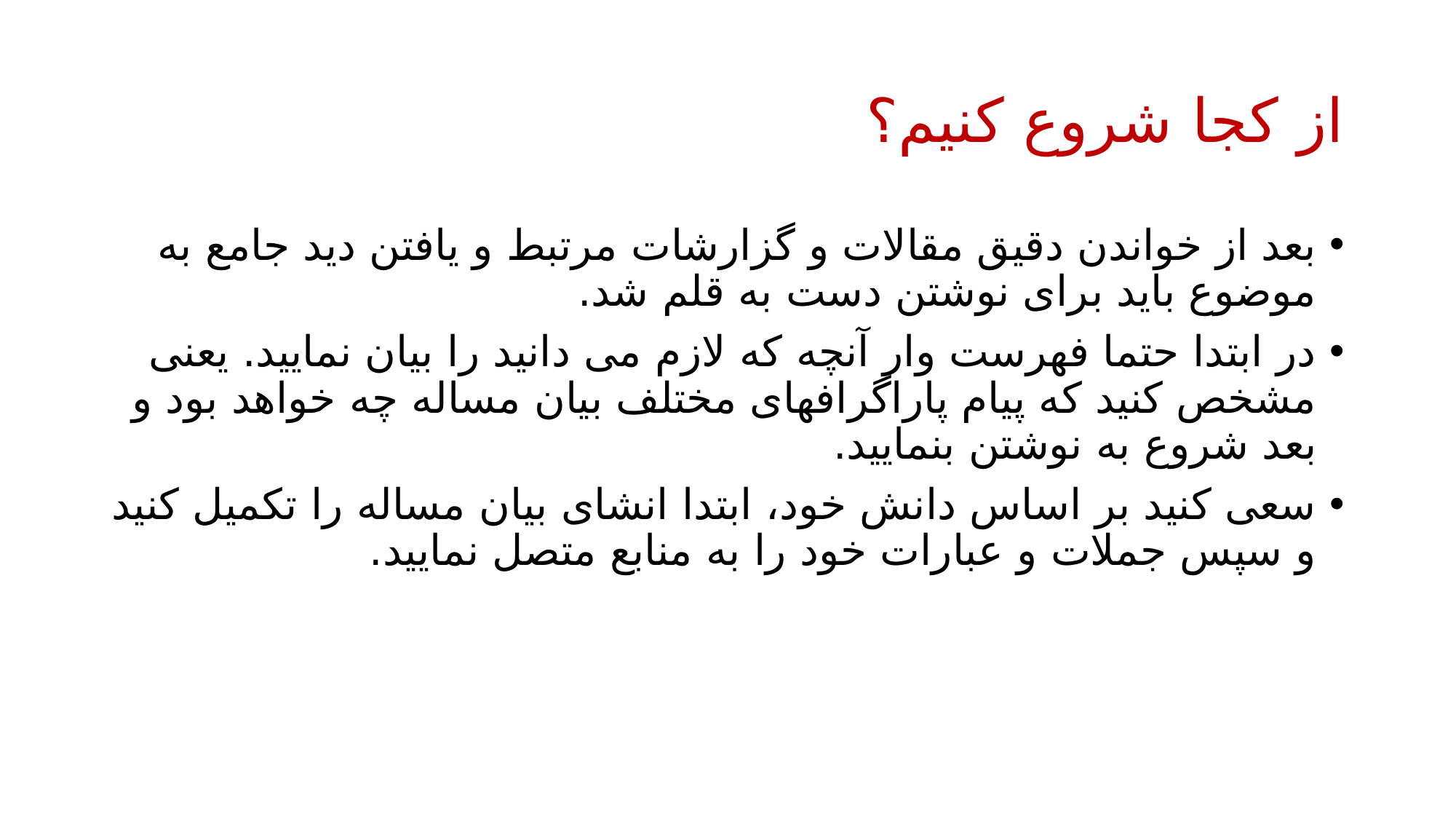

# از کجا شروع کنیم؟
بعد از خواندن دقیق مقالات و گزارشات مرتبط و یافتن دید جامع به موضوع باید برای نوشتن دست به قلم شد.
در ابتدا حتما فهرست وار آنچه که لازم می دانید را بیان نمایید. یعنی مشخص کنید که پیام پاراگرافهای مختلف بیان مساله چه خواهد بود و بعد شروع به نوشتن بنمایید.
سعی کنید بر اساس دانش خود، ابتدا انشای بیان مساله را تکمیل کنید و سپس جملات و عبارات خود را به منابع متصل نمایید.